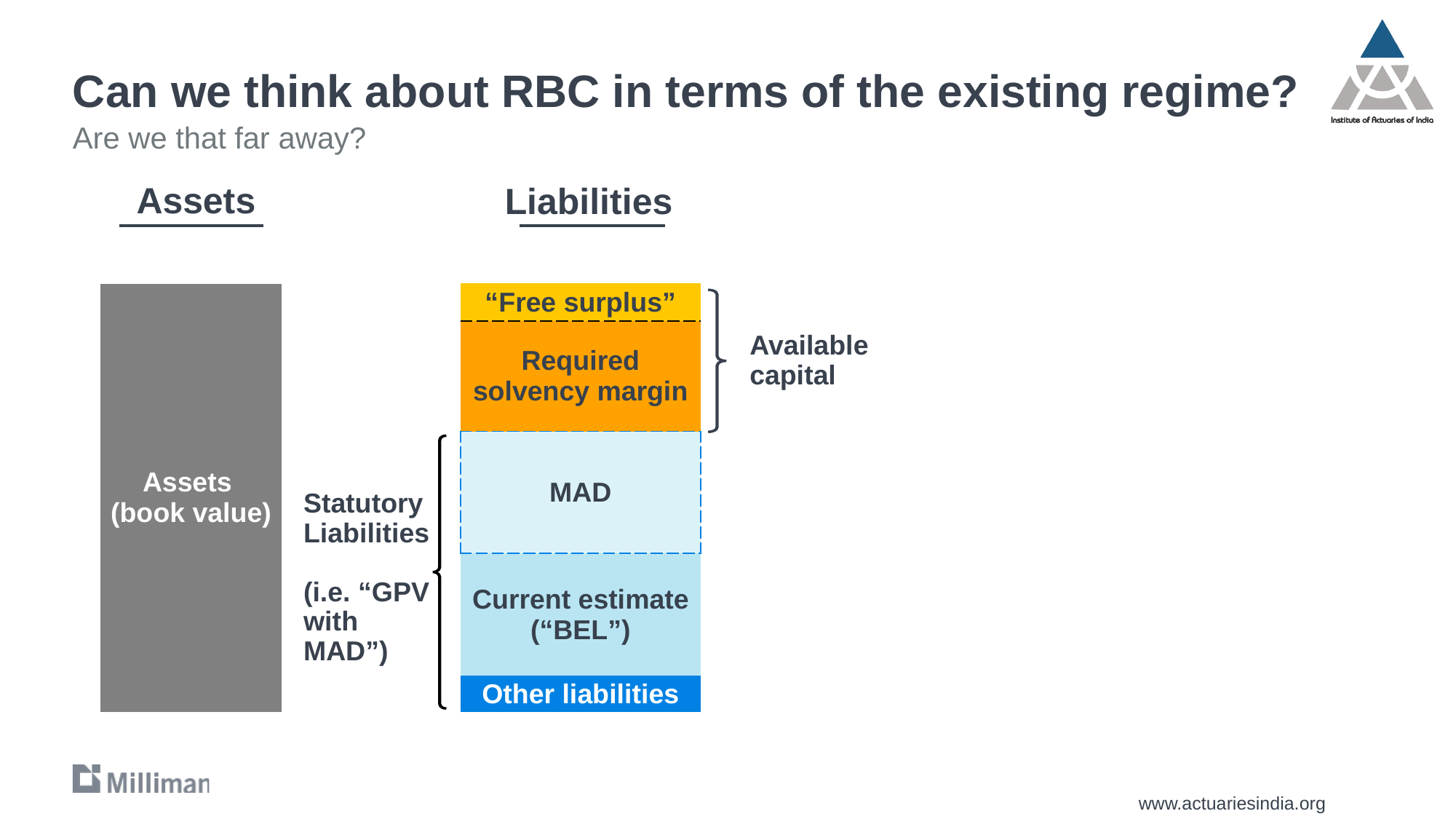

# Can we think about RBC in terms of the existing regime?
Are we that far away?
Assets
Liabilities
| “Free surplus” |
| --- |
| Required solvency margin |
| MAD |
| Current estimate (“BEL”) |
| Other liabilities |
| Assets (book value) |
| --- |

Available capital

Statutory
Liabilities

(i.e. “GPV
with
MAD”)